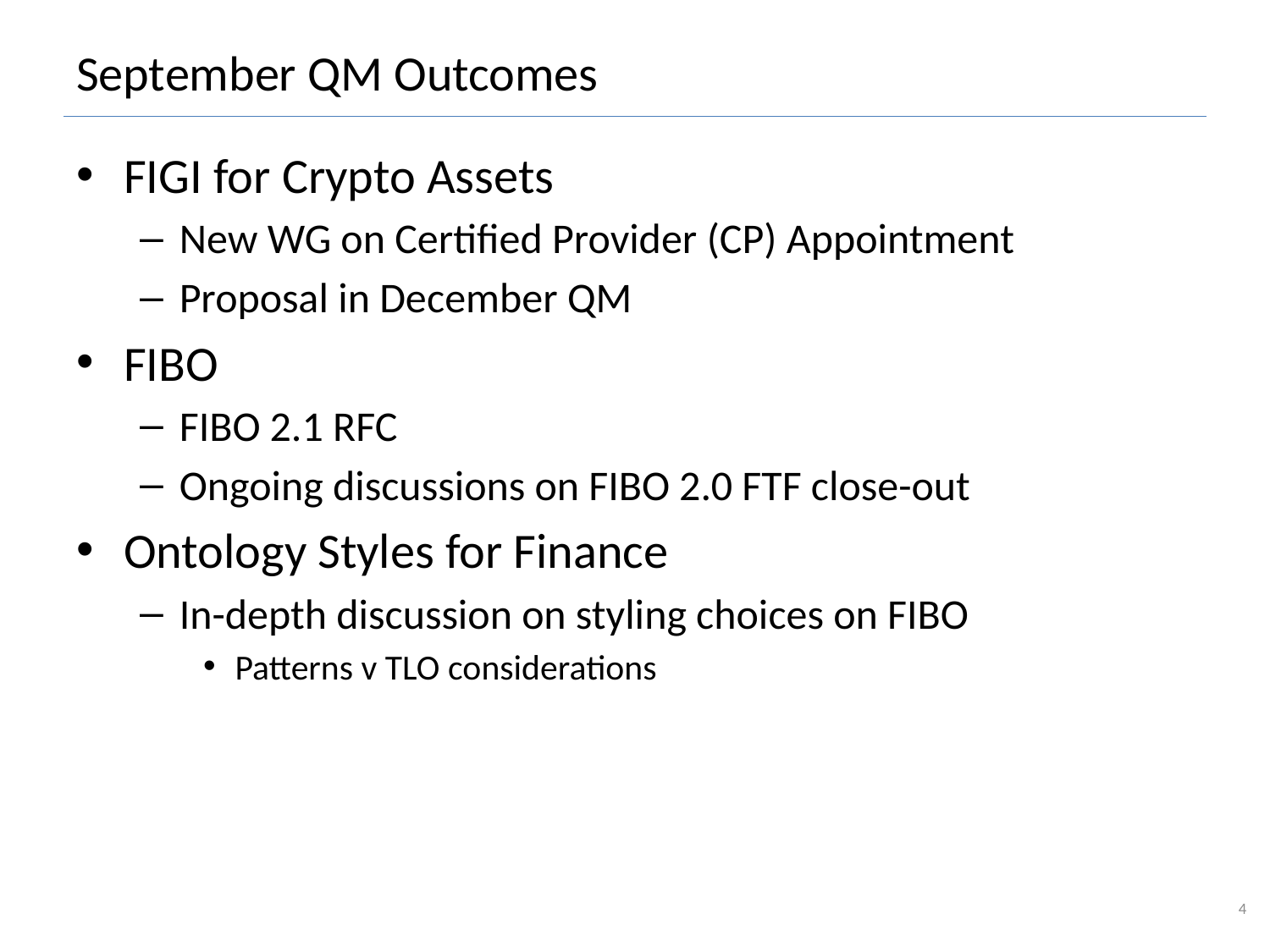

# September QM Outcomes
FIGI for Crypto Assets
New WG on Certified Provider (CP) Appointment
Proposal in December QM
FIBO
FIBO 2.1 RFC
Ongoing discussions on FIBO 2.0 FTF close-out
Ontology Styles for Finance
In-depth discussion on styling choices on FIBO
Patterns v TLO considerations
4